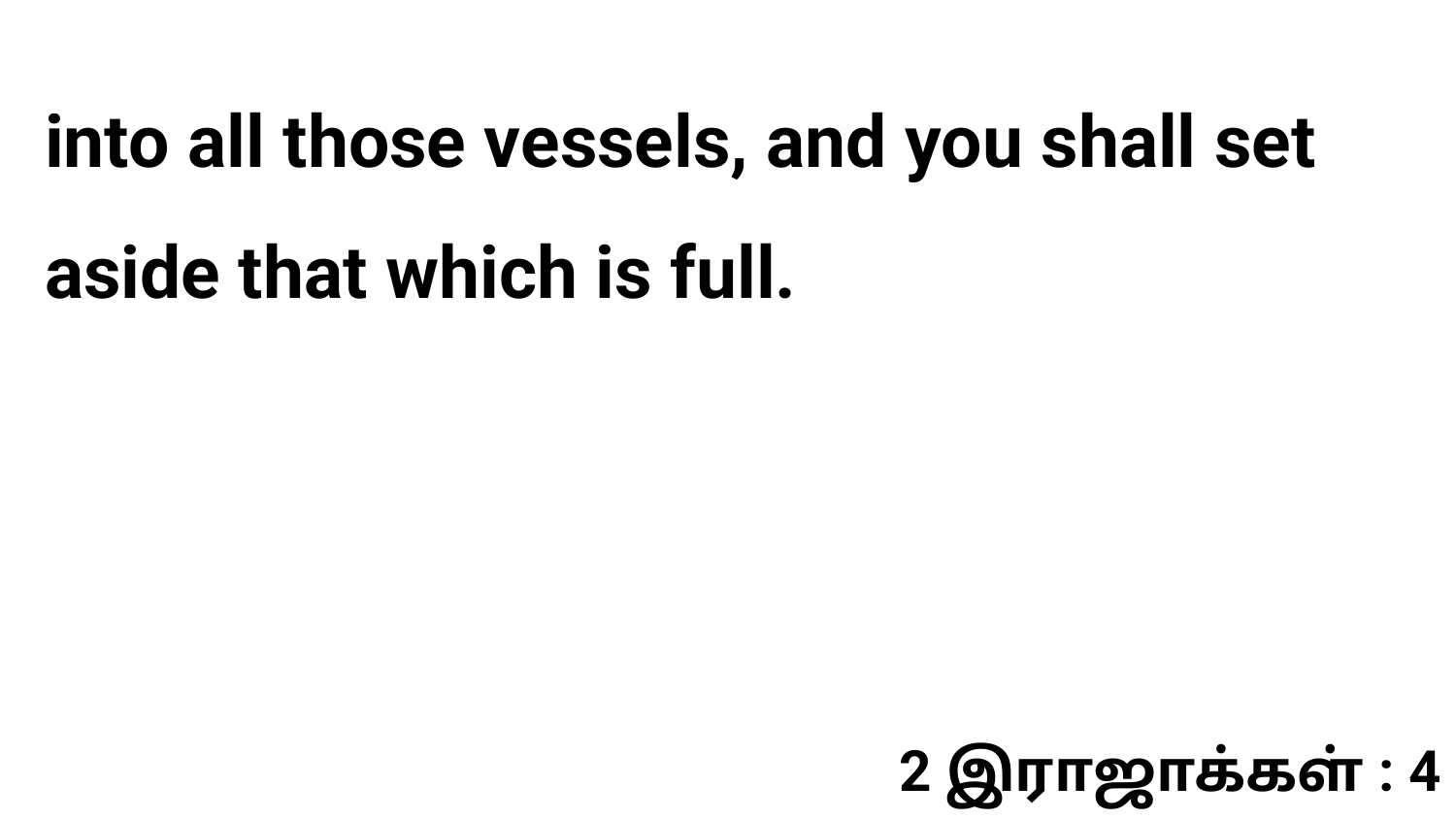

into all those vessels, and you shall set aside that which is full.
2 இராஜாக்கள் : 4